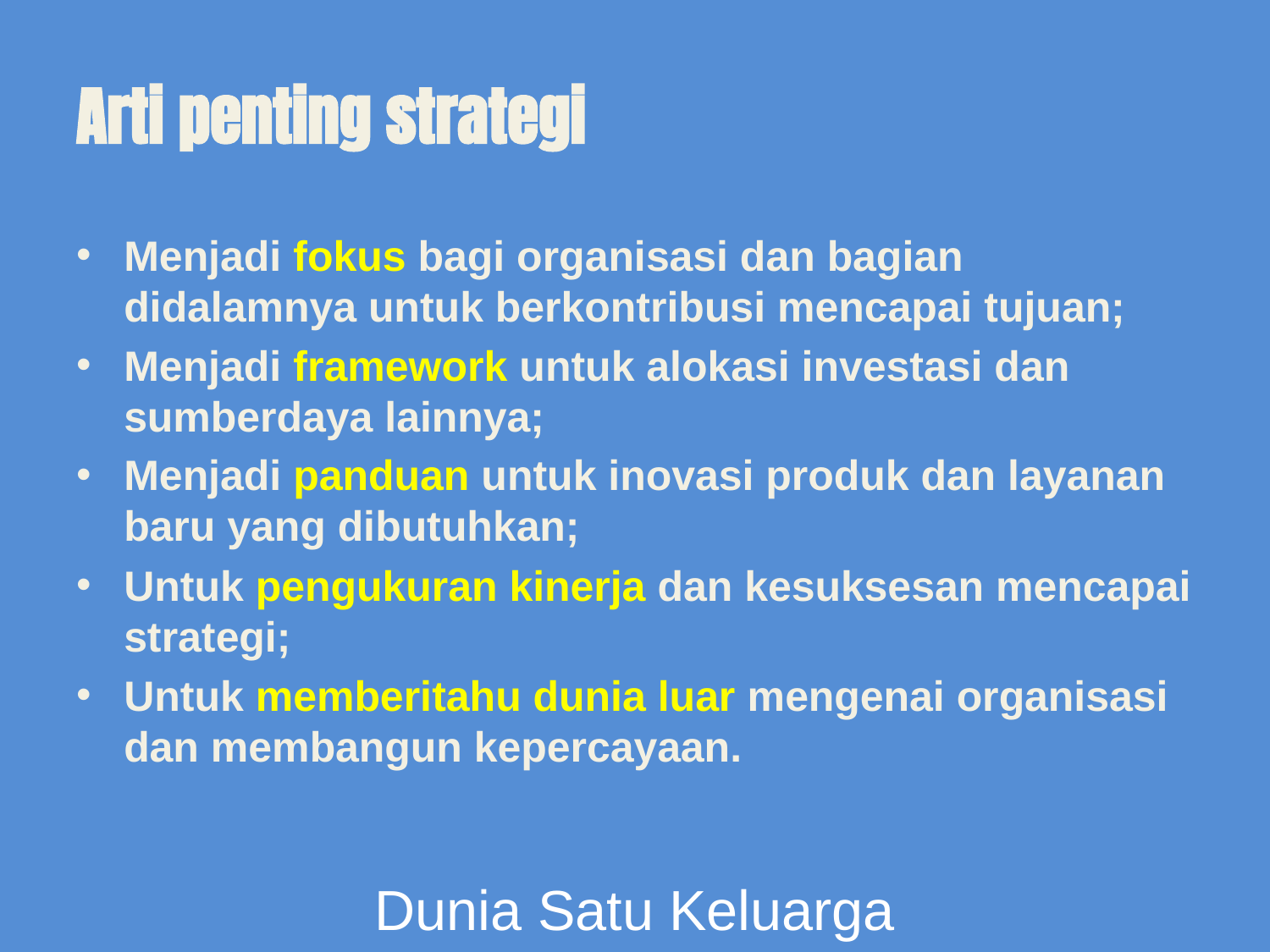

# Arti penting strategi
Menjadi fokus bagi organisasi dan bagian didalamnya untuk berkontribusi mencapai tujuan;
Menjadi framework untuk alokasi investasi dan sumberdaya lainnya;
Menjadi panduan untuk inovasi produk dan layanan baru yang dibutuhkan;
Untuk pengukuran kinerja dan kesuksesan mencapai strategi;
Untuk memberitahu dunia luar mengenai organisasi dan membangun kepercayaan.
Dunia Satu Keluarga